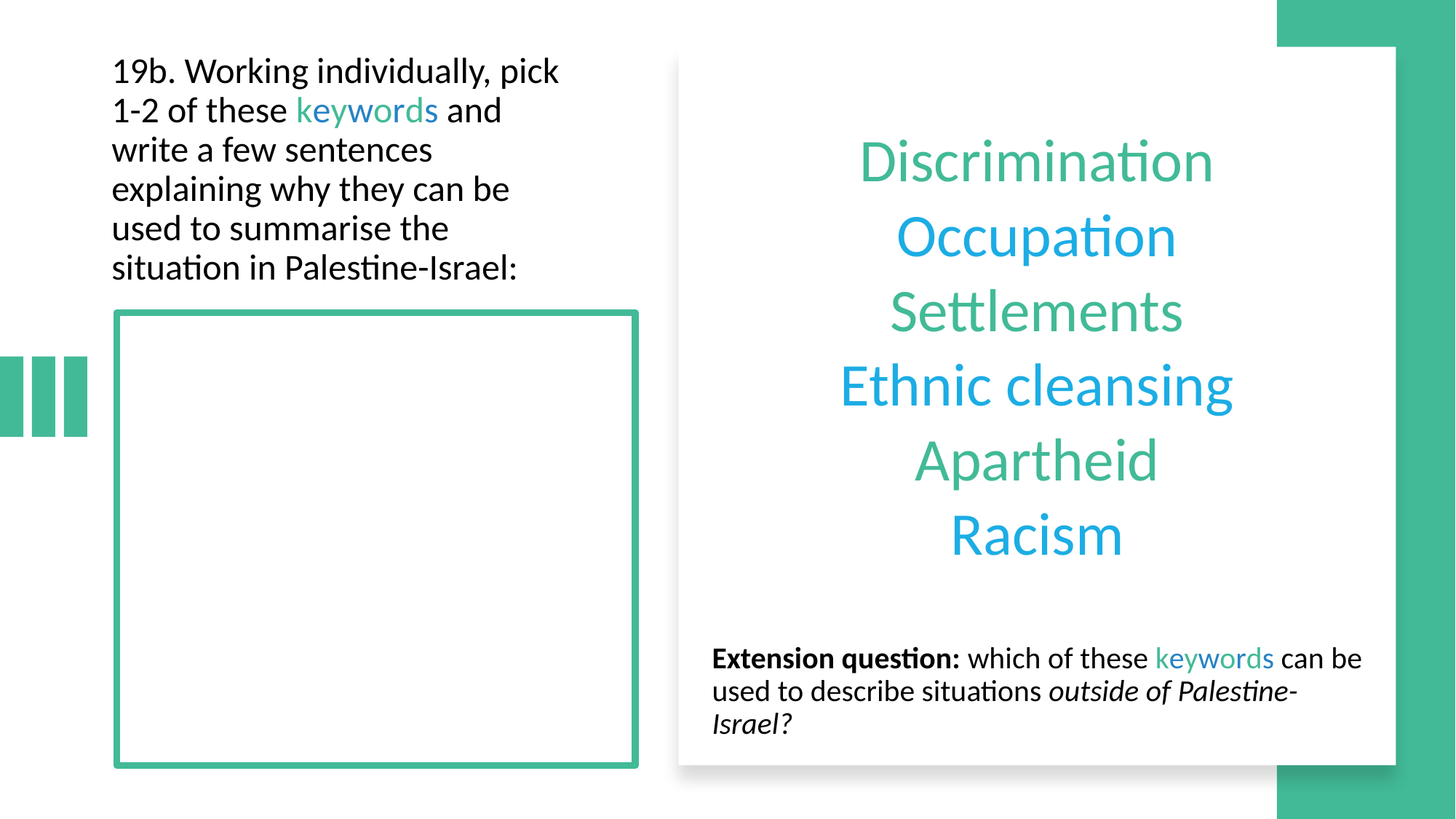

# 19b. Working individually, pick 1-2 of these keywords and write a few sentences explaining why they can be used to summarise the situation in Palestine-Israel:

Discrimination
Occupation
Settlements
Ethnic cleansing
Apartheid
Racism

Extension question: which of these keywords can be used to describe situations outside of Palestine-Israel?